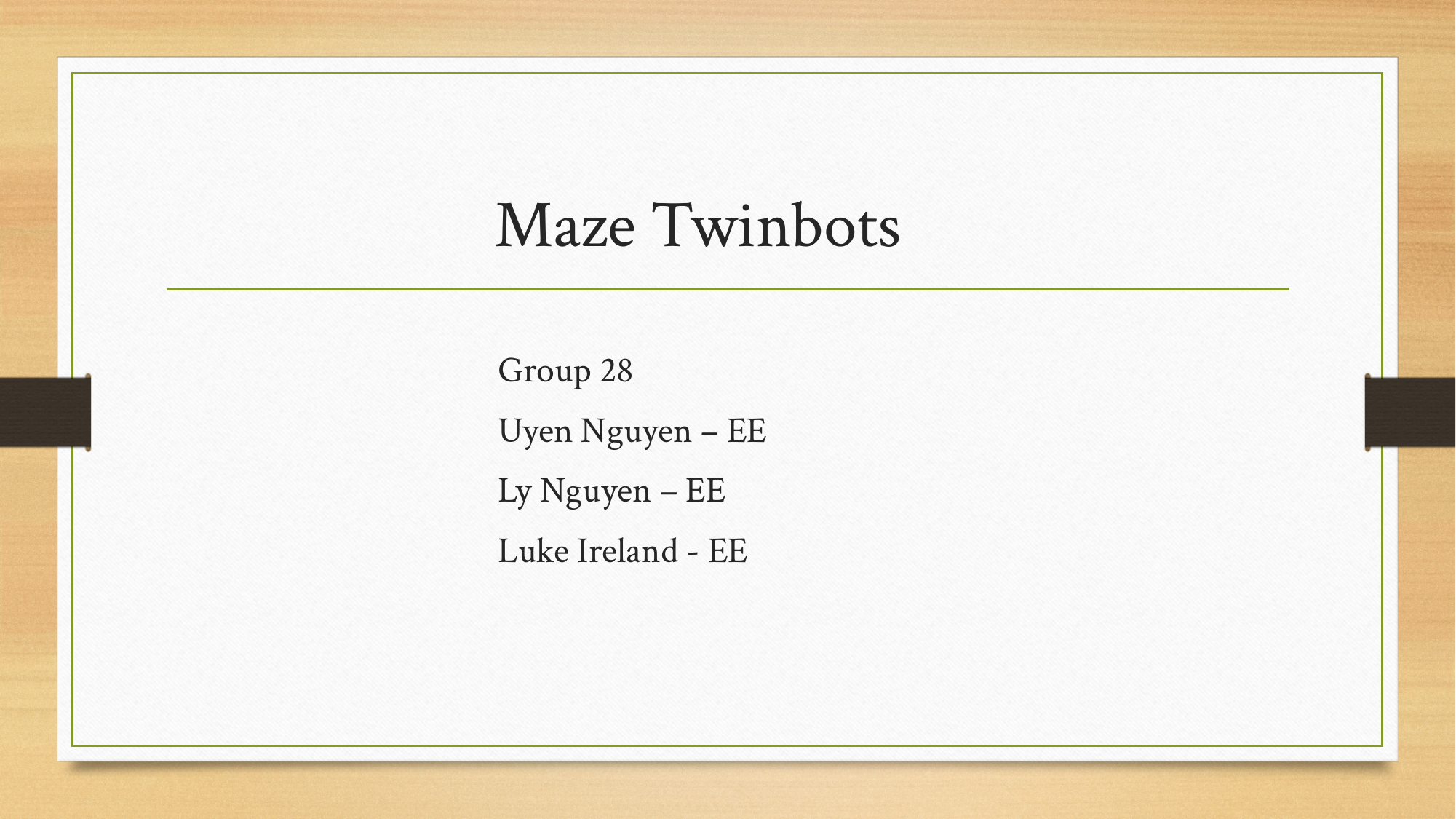

# Maze Twinbots
Group 28
Uyen Nguyen – EE
Ly Nguyen – EE
Luke Ireland - EE